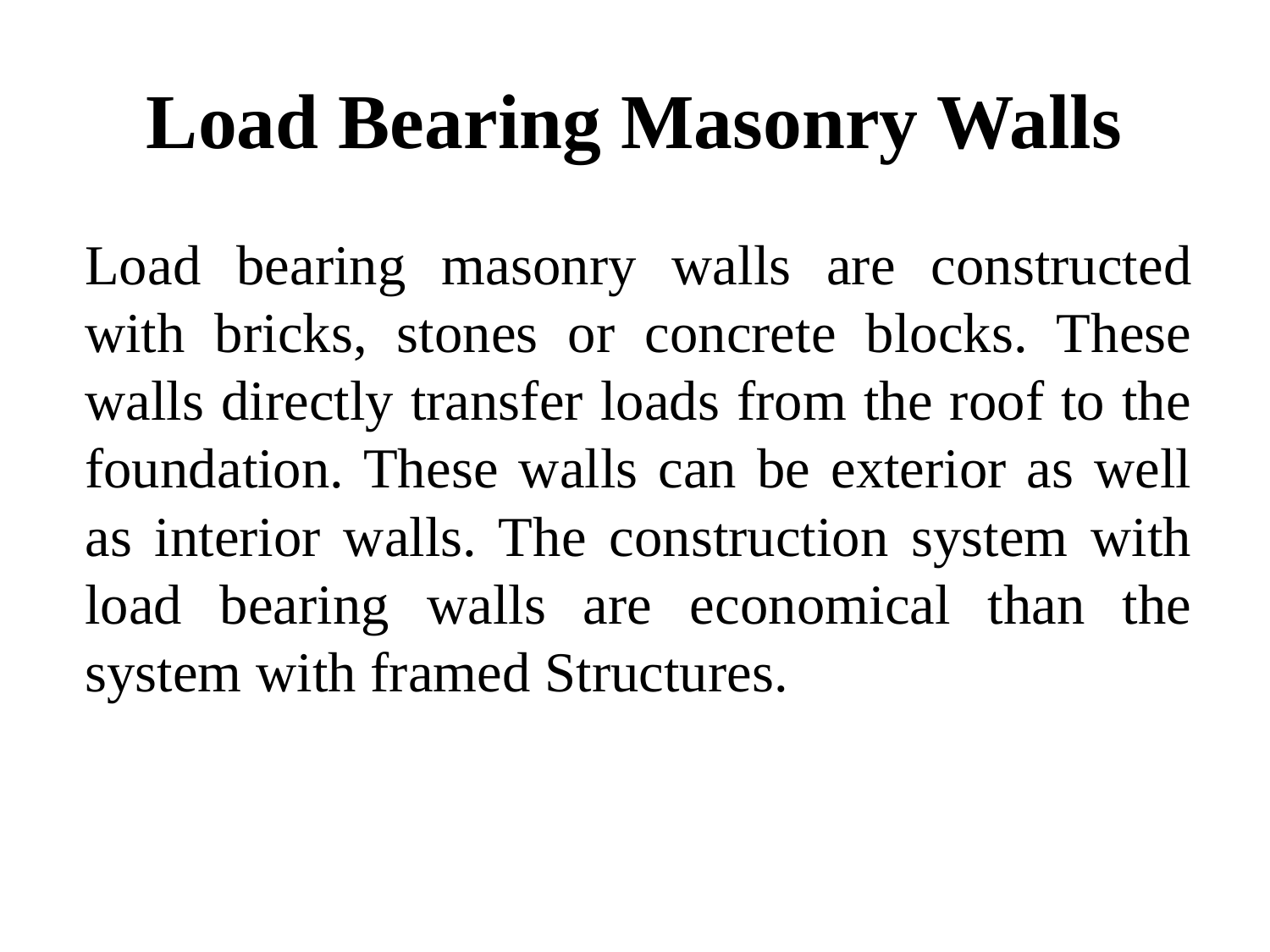

# Load Bearing Masonry Walls
Load bearing masonry walls are constructed with bricks, stones or concrete blocks. These walls directly transfer loads from the roof to the foundation. These walls can be exterior as well as interior walls. The construction system with load bearing walls are economical than the system with framed Structures.